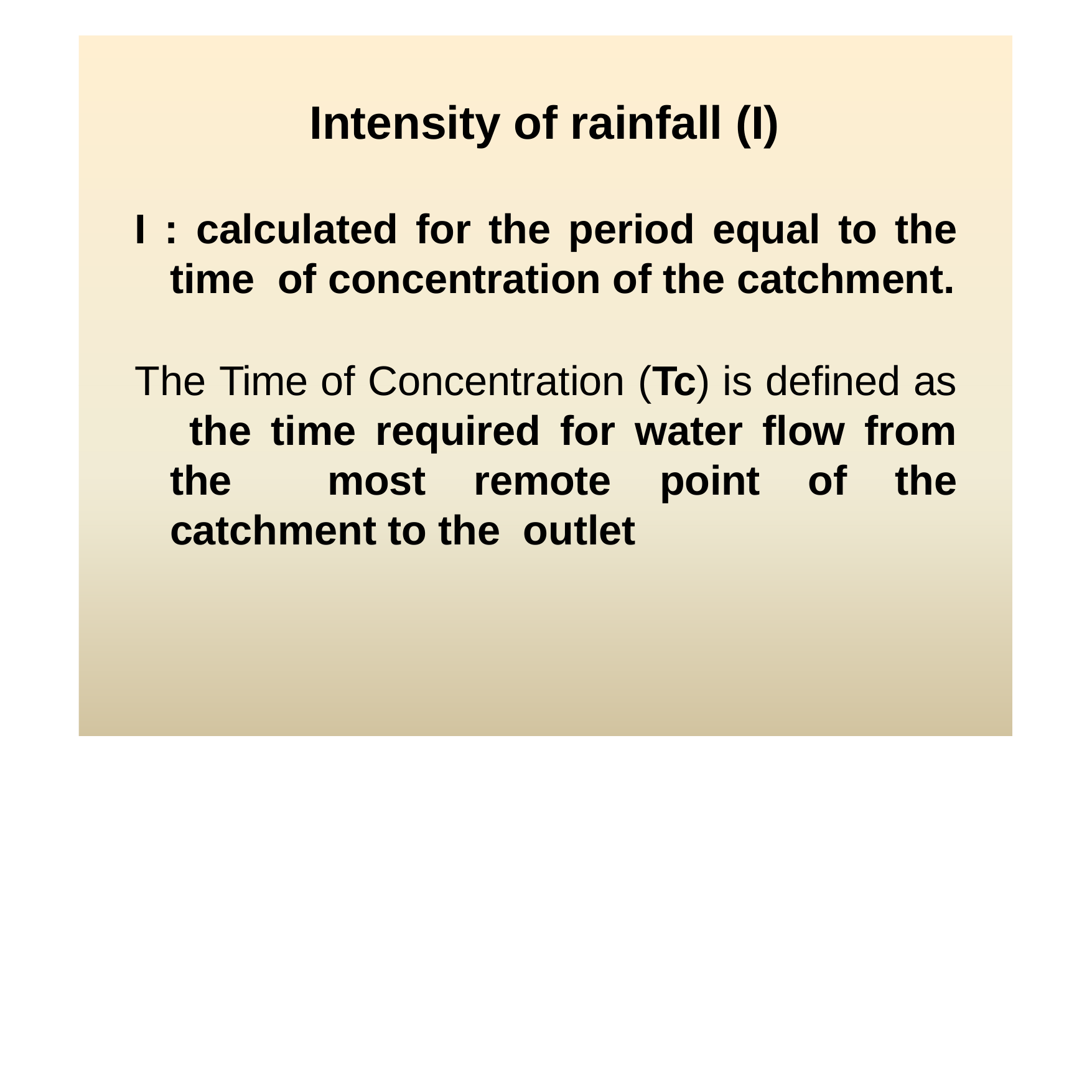

# Intensity of rainfall (I)
I : calculated for the period equal to the time  of concentration of the catchment.

The Time of Concentration (Tc) is defined as  the time required for water flow from the  most remote point of the catchment to the  outlet